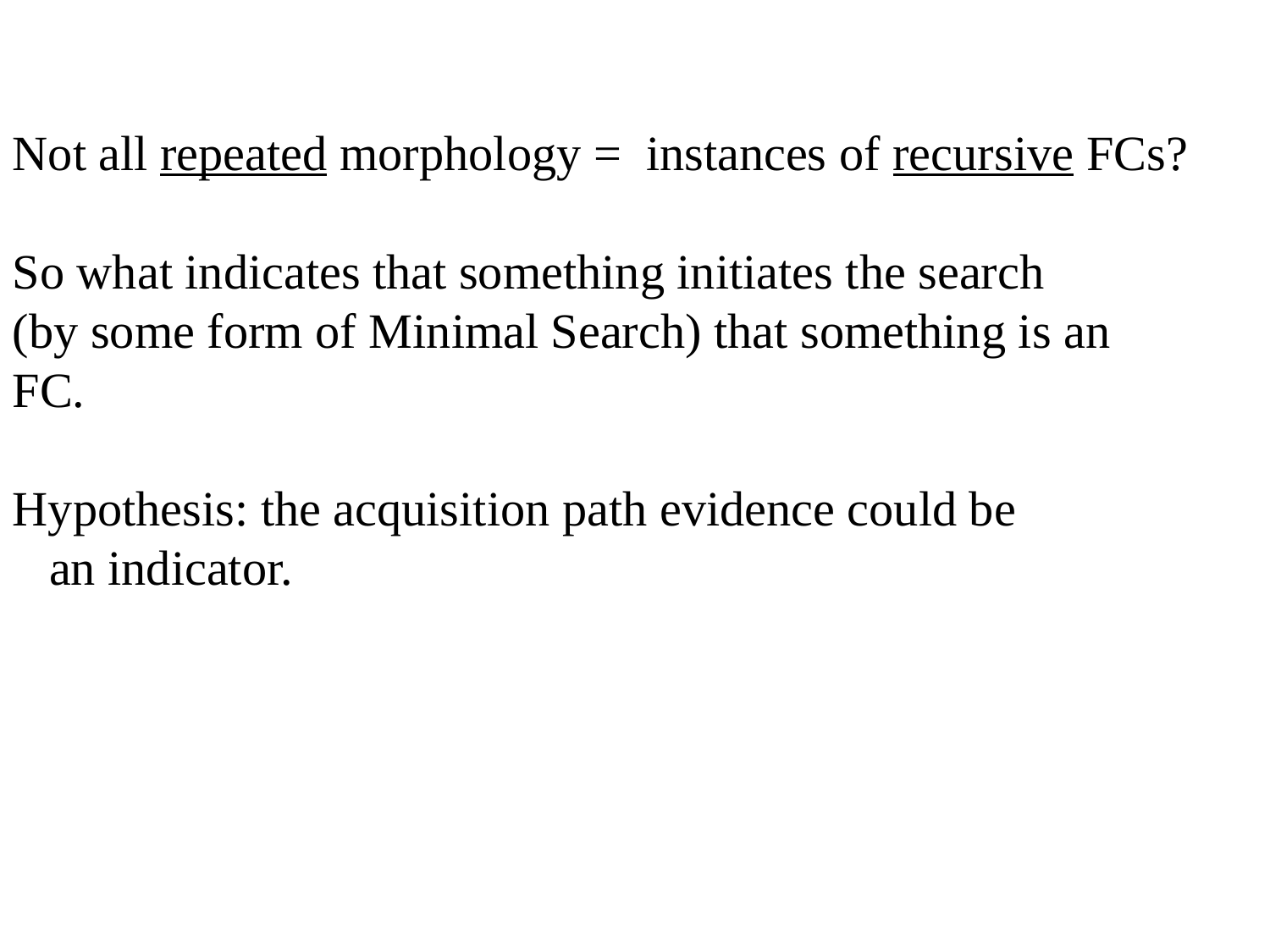

Not all repeated morphology =  instances of recursive FCs?

So what indicates that something initiates the search
(by some form of Minimal Search) that something is an
FC.

Hypothesis: the acquisition path evidence could be
   an indicator.